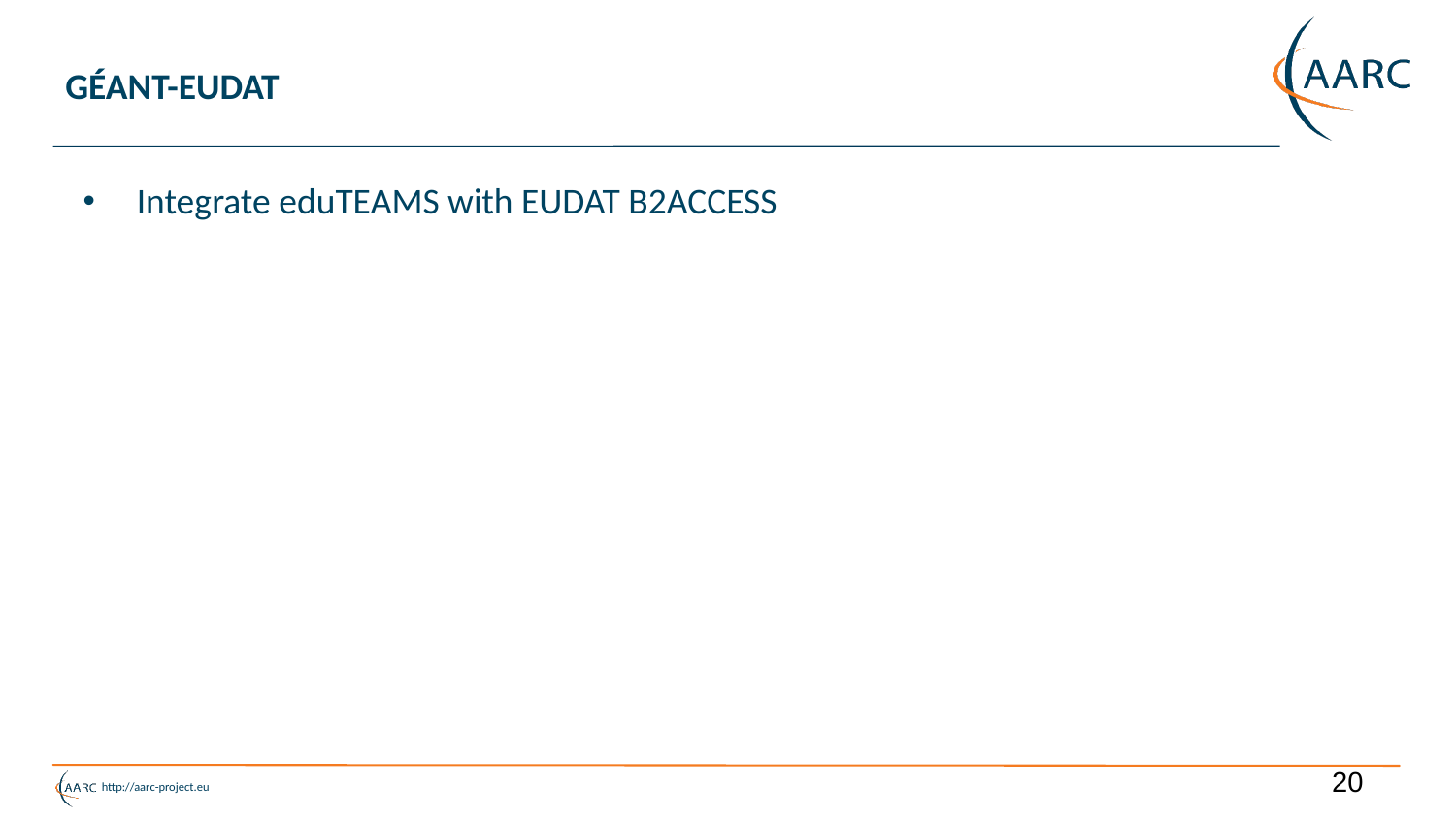

# GÉANT-EUDAT
Integrate eduTEAMS with EUDAT B2ACCESS
20